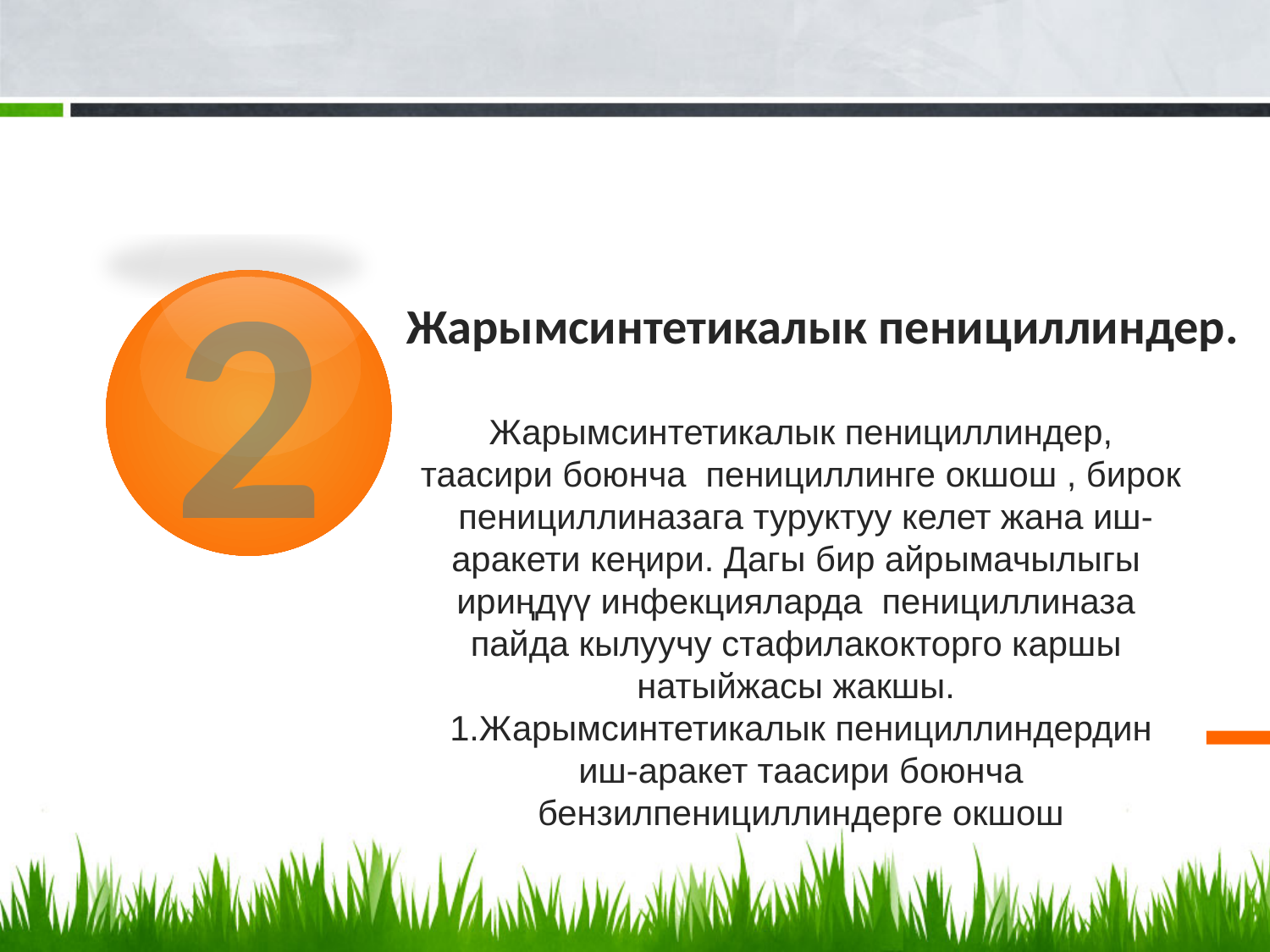

2
Жарымсинтетикалык пенициллиндер.
Жарымсинтетикалык пенициллиндер, таасири боюнча  пенициллинге окшош , бирок  пенициллиназага туруктуу келет жана иш-аракети кеңири. Дагы бир айрымачылыгы  ириңдүү инфекцияларда  пенициллиназа  пайда кылуучу стафилакокторго каршы  натыйжасы жакшы.
1.Жарымсинтетикалык пенициллиндердин иш-аракет таасири боюнча бензилпенициллиндерге окшош